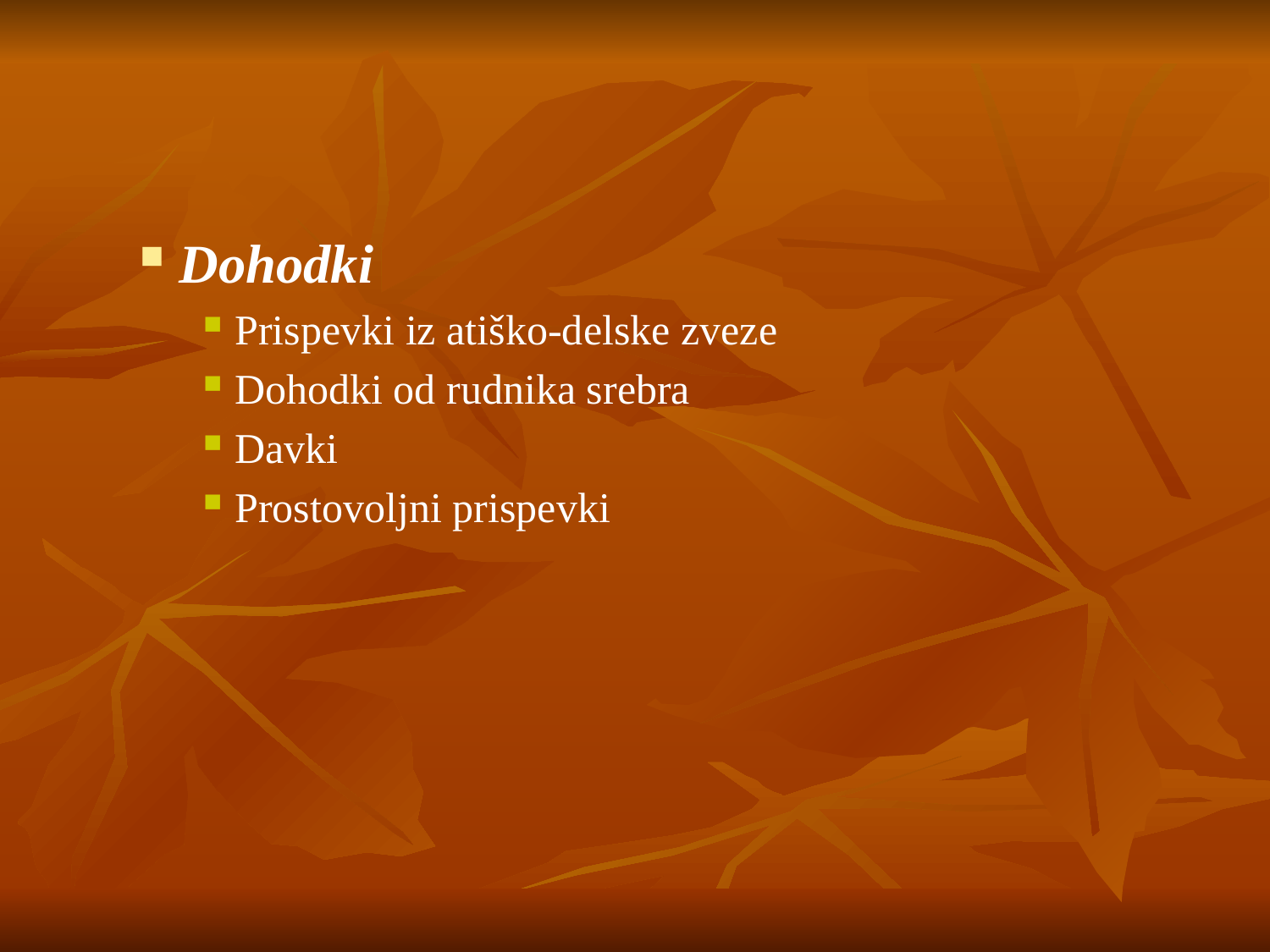

#
Dohodki
Prispevki iz atiško-delske zveze
Dohodki od rudnika srebra
Davki
Prostovoljni prispevki